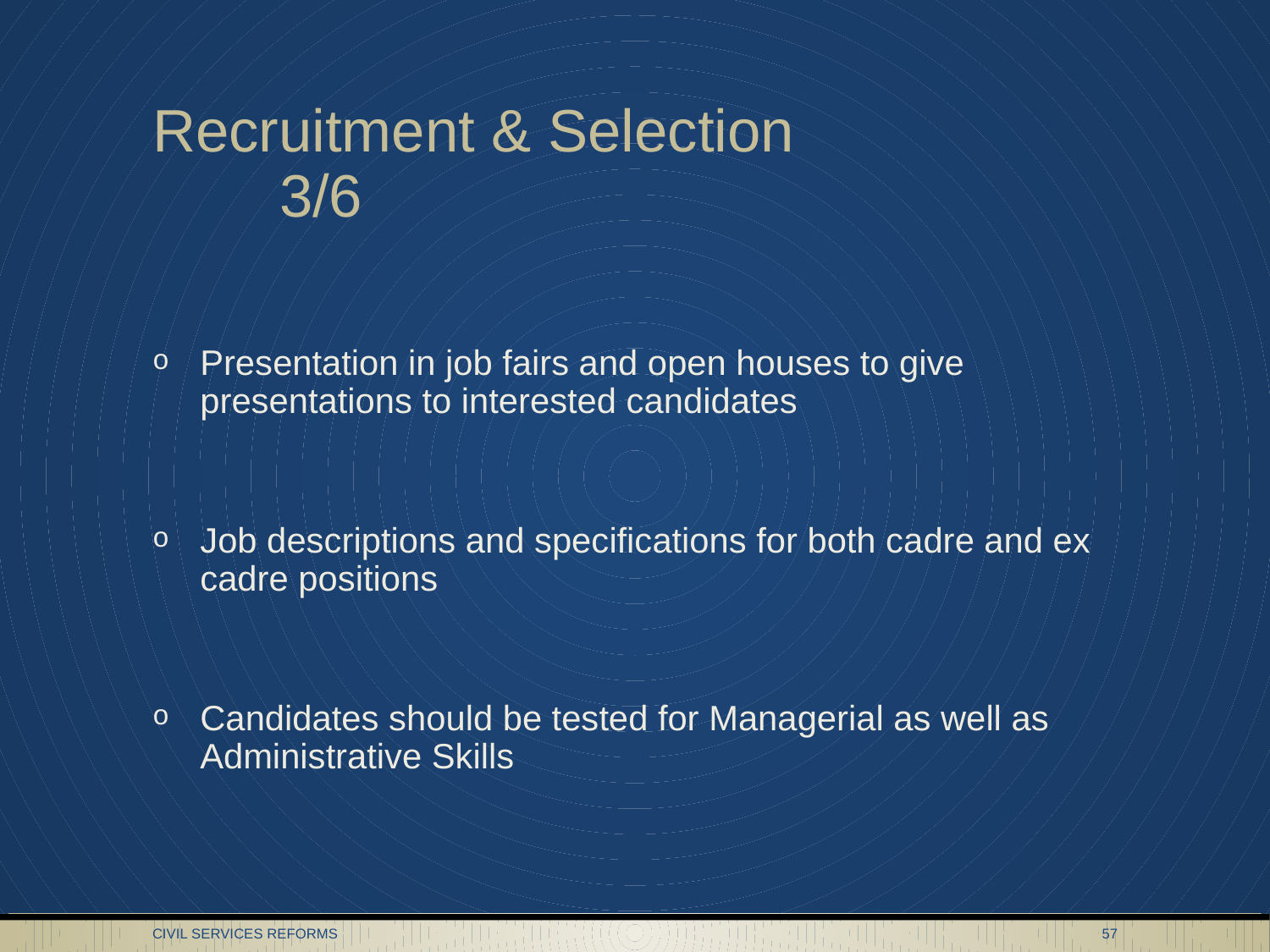

# Recruitment & Selection 			3/6

Presentation in job fairs and open houses to give presentations to interested candidates

Job descriptions and specifications for both cadre and ex cadre positions

Candidates should be tested for Managerial as well as Administrative Skills

Civil Services Reforms
57